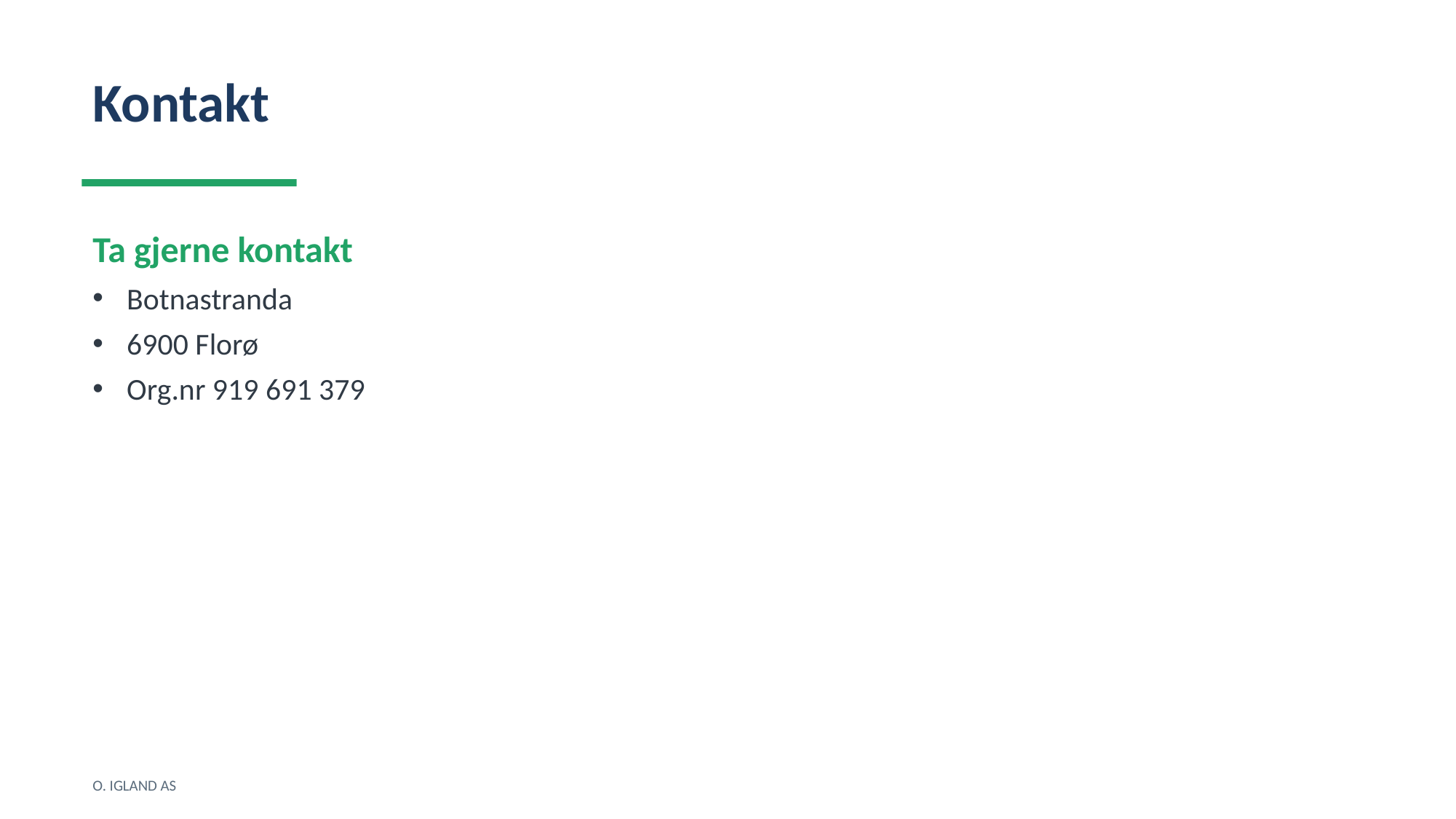

Kontakt

Ta gjerne kontakt
Botnastranda
6900 Florø
Org.nr 919 691 379
O. IGLAND AS